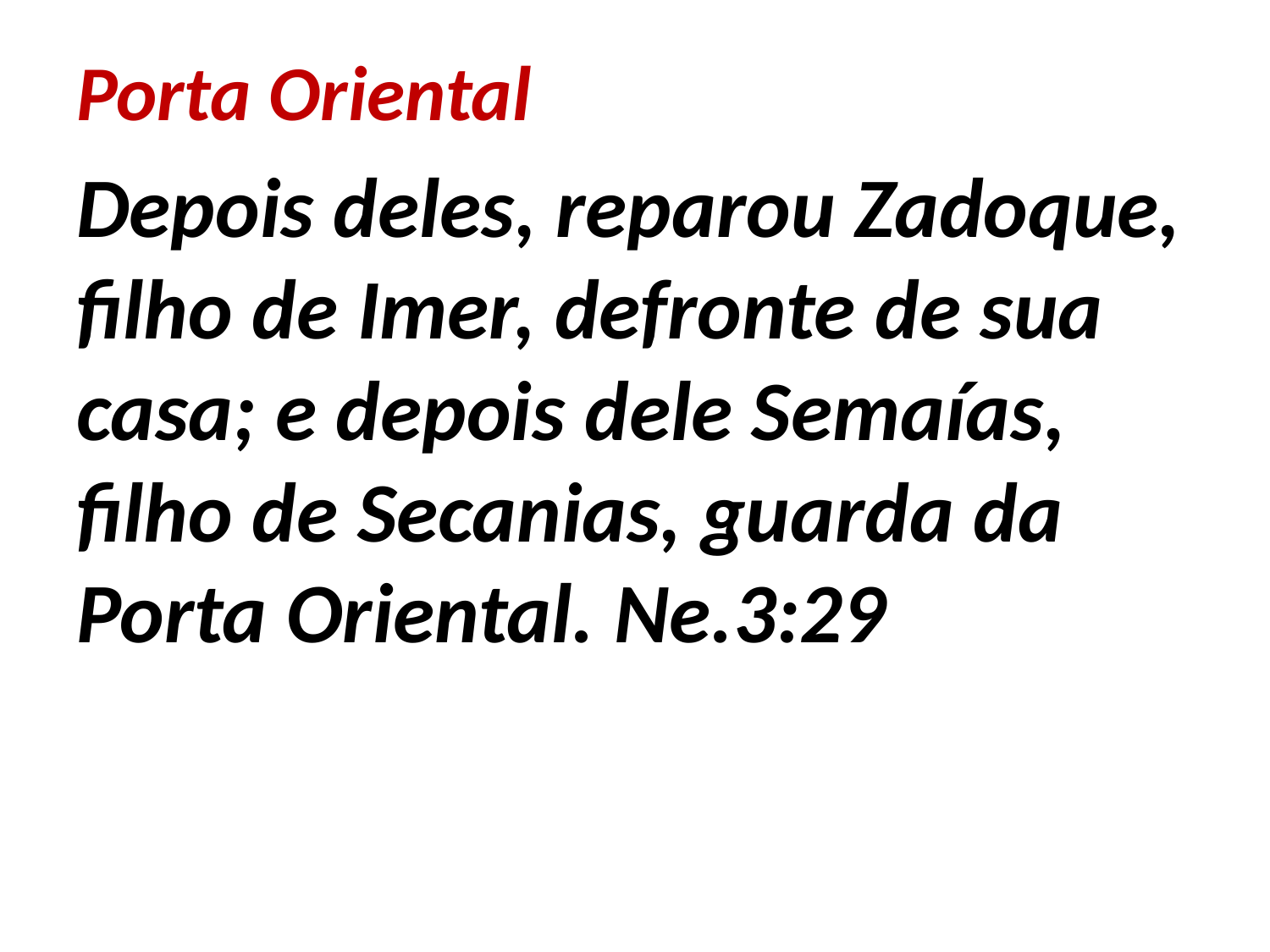

Porta Oriental
Depois deles, reparou Zadoque, filho de Imer, defronte de sua casa; e depois dele Semaías, filho de Secanias, guarda da Porta Oriental. Ne.3:29